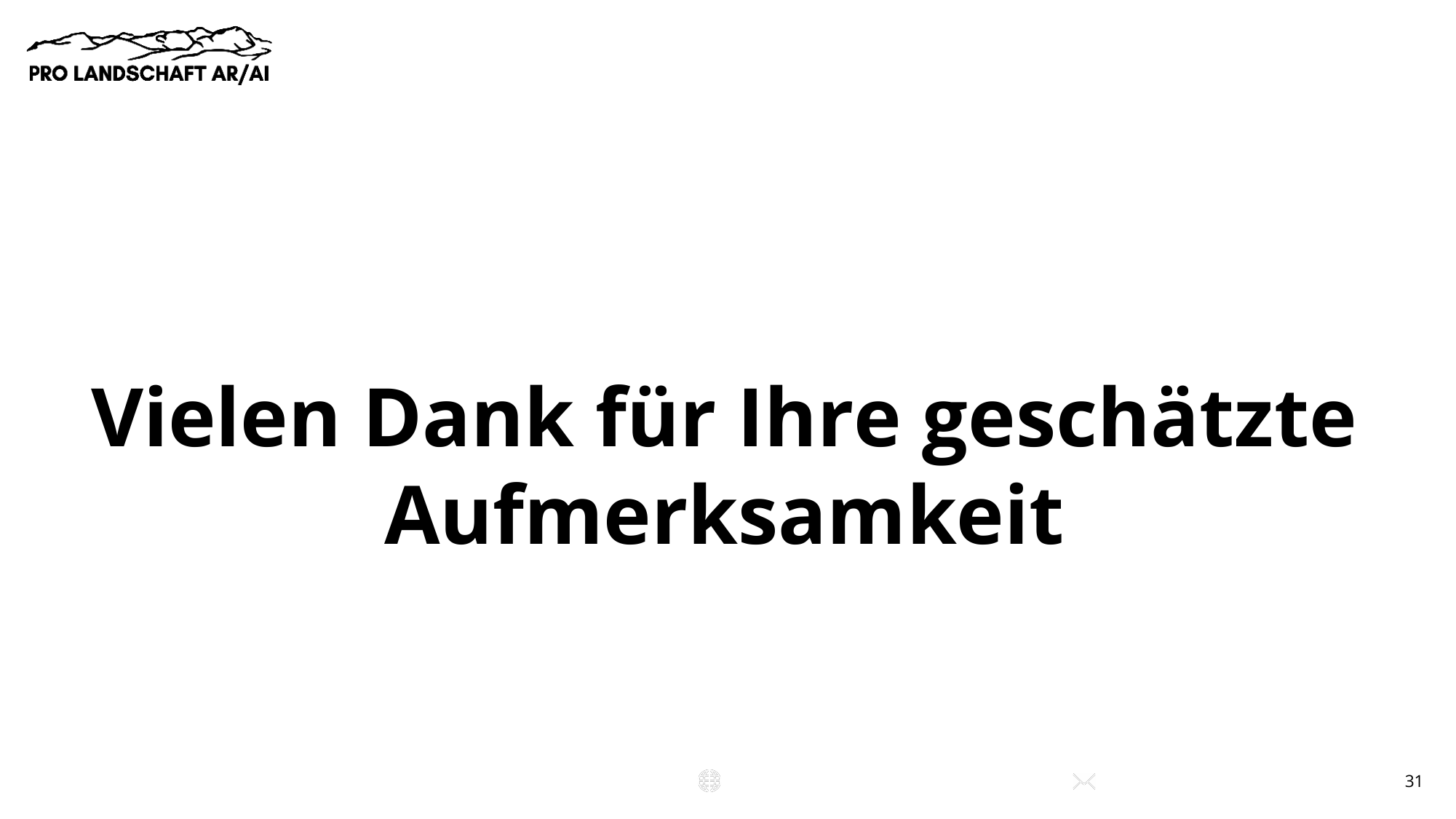

#

Vielen Dank für Ihre geschätzte Aufmerksamkeit